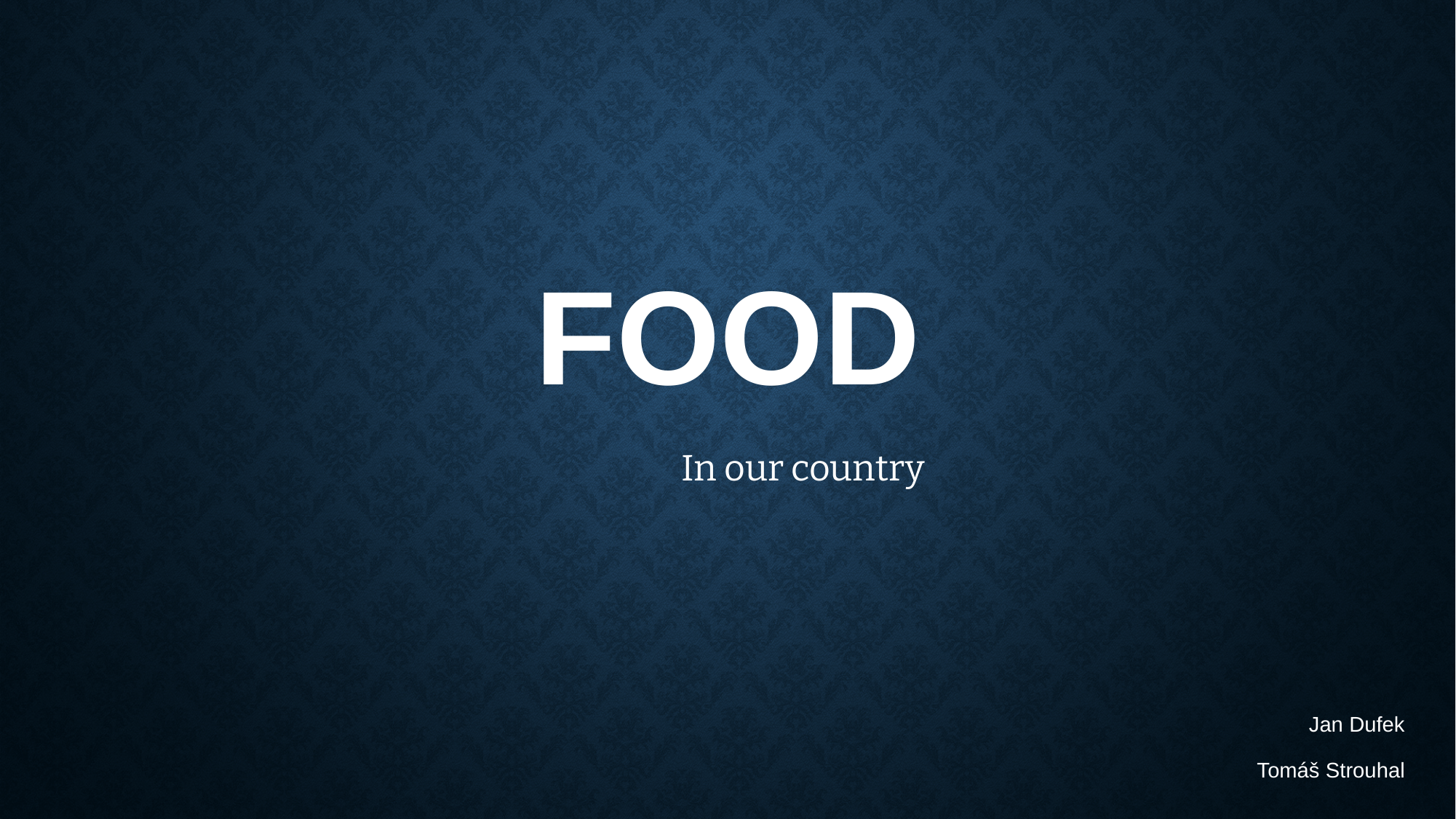

# FOOD
In our country

Jan Dufek
Tomáš Strouhal